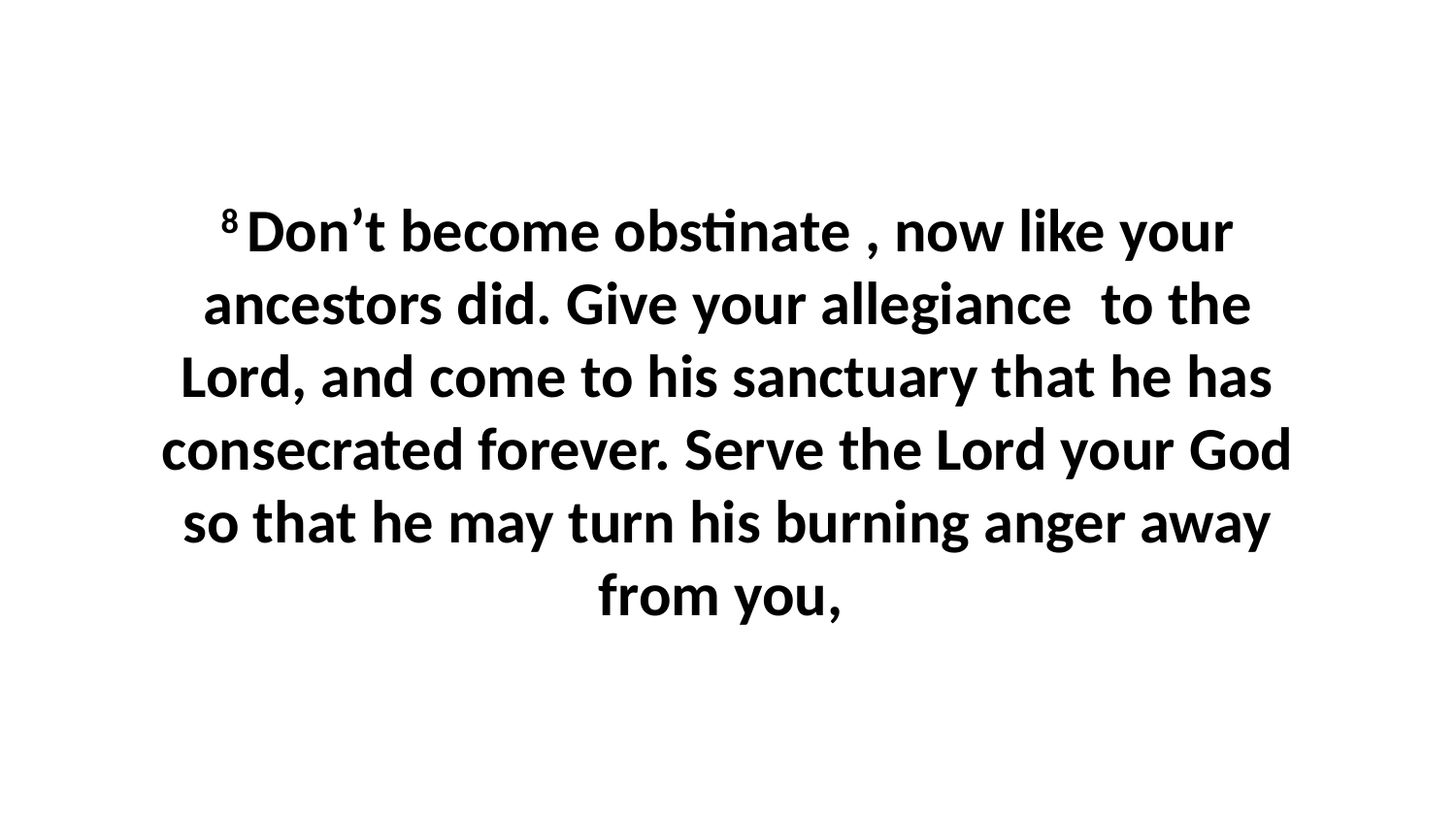

8 Don’t become obstinate , now like your ancestors did. Give your allegiance  to the Lord, and come to his sanctuary that he has consecrated forever. Serve the Lord your God so that he may turn his burning anger away from you,